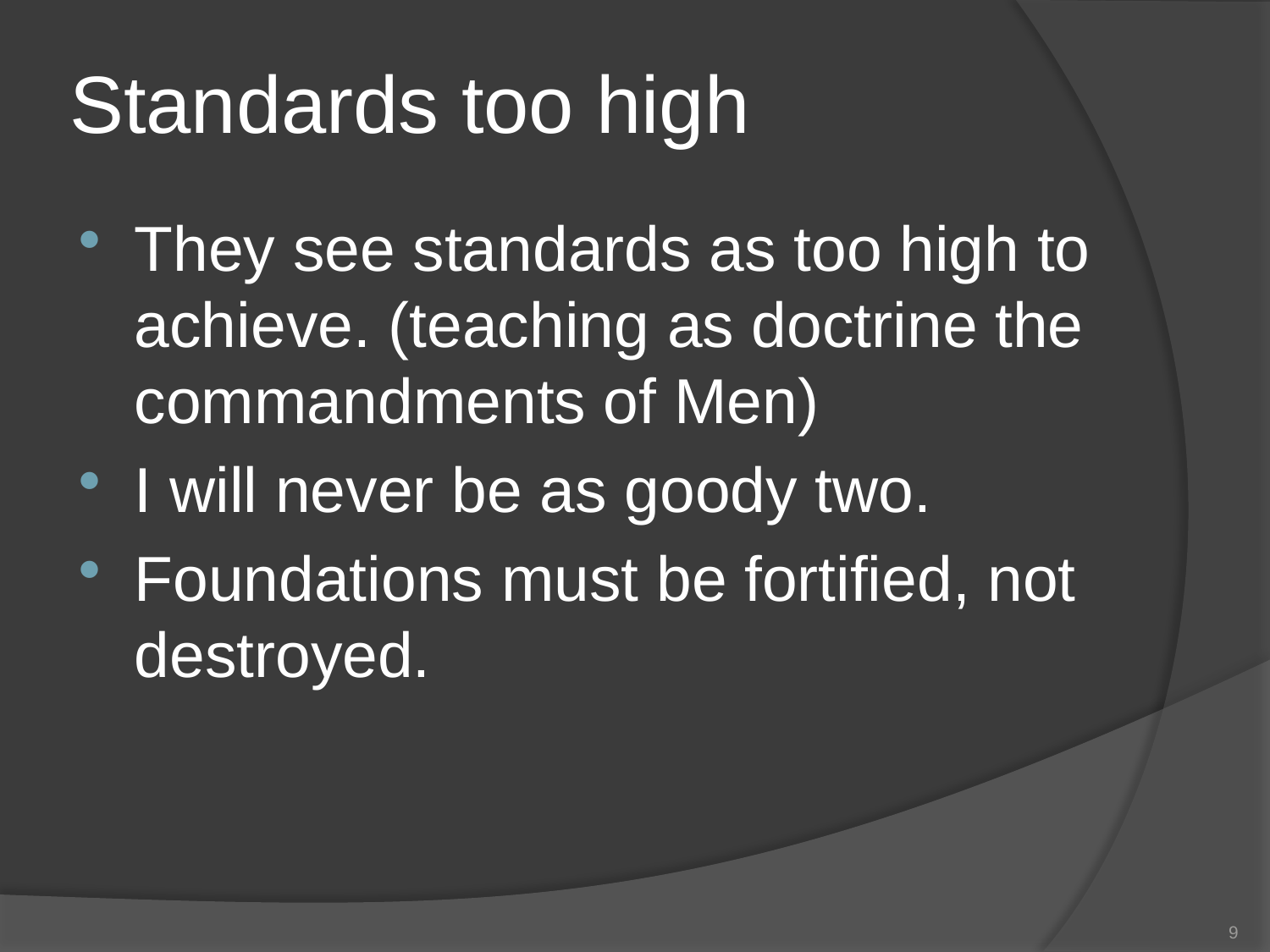

# Standards too high
They see standards as too high to achieve. (teaching as doctrine the commandments of Men)
I will never be as goody two.
Foundations must be fortified, not destroyed.
9